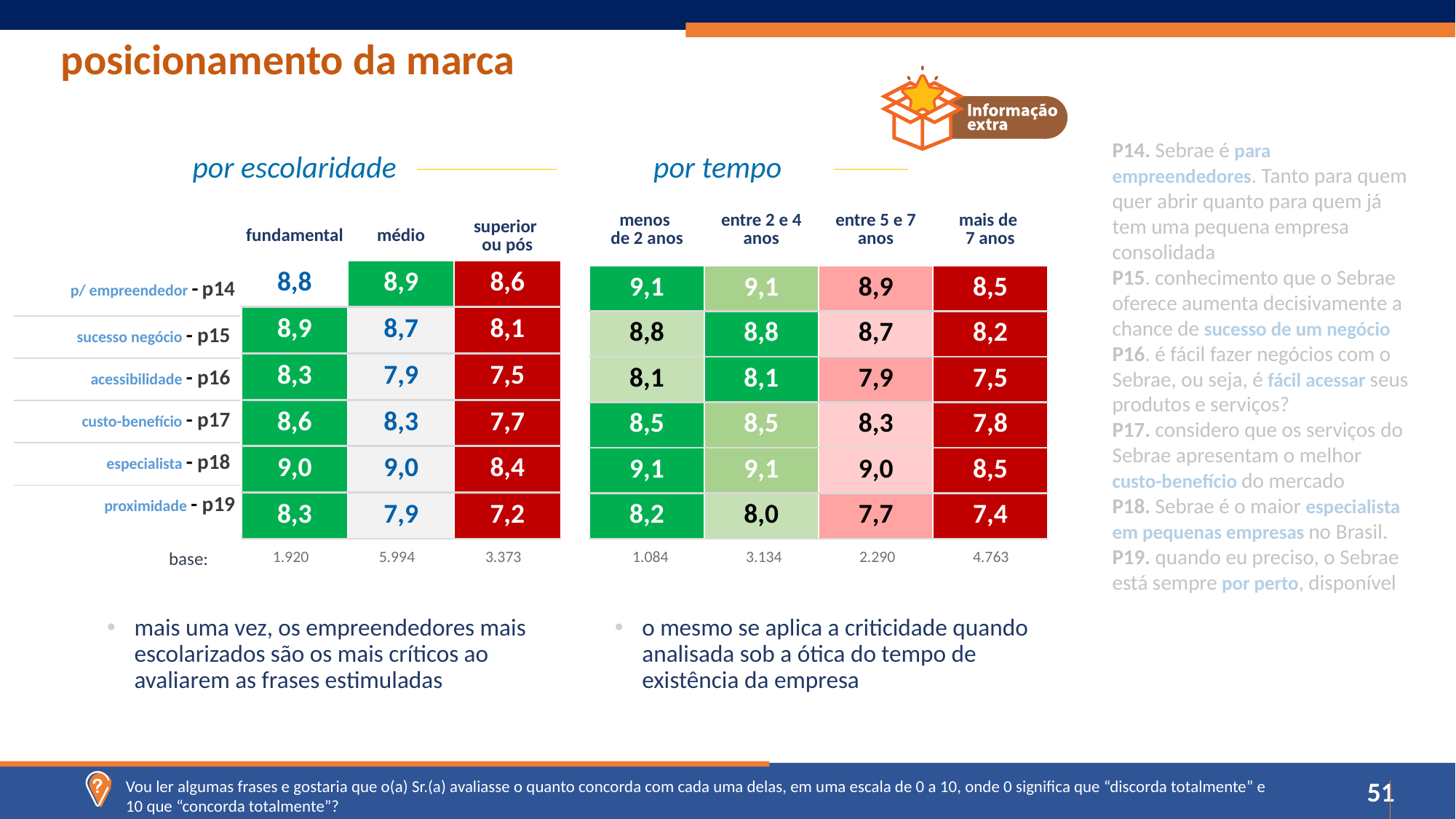

posicionamento da marca

por escolaridade
por tempo
P14. Sebrae é para empreendedores. Tanto para quem quer abrir quanto para quem já tem uma pequena empresa consolidada
P15. conhecimento que o Sebrae oferece aumenta decisivamente a chance de sucesso de um negócio
P16. é fácil fazer negócios com o Sebrae, ou seja, é fácil acessar seus produtos e serviços?
P17. considero que os serviços do Sebrae apresentam o melhor custo-benefício do mercado
P18. Sebrae é o maior especialista em pequenas empresas no Brasil.
P19. quando eu preciso, o Sebrae está sempre por perto, disponível
| menos de 2 anos | entre 2 e 4 anos | entre 5 e 7 anos | mais de 7 anos |
| --- | --- | --- | --- |
| 9,1 | 9,1 | 8,9 | 8,5 |
| 8,8 | 8,8 | 8,7 | 8,2 |
| 8,1 | 8,1 | 7,9 | 7,5 |
| 8,5 | 8,5 | 8,3 | 7,8 |
| 9,1 | 9,1 | 9,0 | 8,5 |
| 8,2 | 8,0 | 7,7 | 7,4 |
| fundamental | médio | superior ou pós |
| --- | --- | --- |
| 8,8 | 8,9 | 8,6 |
| 8,9 | 8,7 | 8,1 |
| 8,3 | 7,9 | 7,5 |
| 8,6 | 8,3 | 7,7 |
| 9,0 | 9,0 | 8,4 |
| 8,3 | 7,9 | 7,2 |
| p/ empreendedor - p14 |
| --- |
| sucesso negócio - p15 |
| acessibilidade - p16 |
| custo-benefício - p17 |
| especialista - p18 |
| proximidade - p19 |
| 1.084 | 3.134 | 2.290 | 4.763 |
| --- | --- | --- | --- |
| 1.920 | 5.994 | 3.373 |
| --- | --- | --- |
base:
mais uma vez, os empreendedores mais escolarizados são os mais críticos ao avaliarem as frases estimuladas
o mesmo se aplica a criticidade quando analisada sob a ótica do tempo de existência da empresa
Vou ler algumas frases e gostaria que o(a) Sr.(a) avaliasse o quanto concorda com cada uma delas, em uma escala de 0 a 10, onde 0 significa que “discorda totalmente” e 10 que “concorda totalmente”?